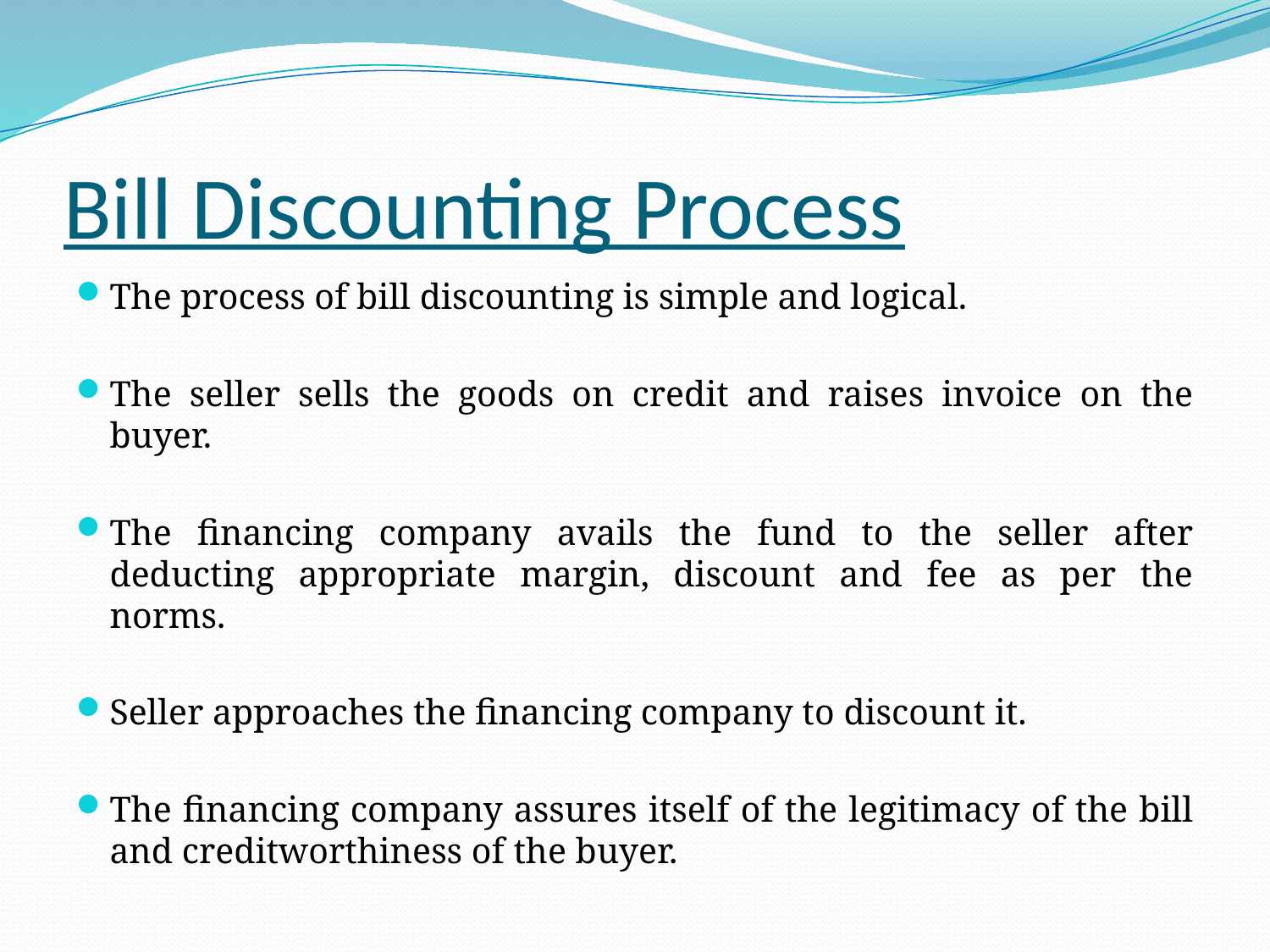

# Bill Discounting Process
The process of bill discounting is simple and logical.

The seller sells the goods on credit and raises invoice on the buyer.

The financing company avails the fund to the seller after deducting appropriate margin, discount and fee as per the norms.

Seller approaches the financing company to discount it.

The financing company assures itself of the legitimacy of the bill and creditworthiness of the buyer.